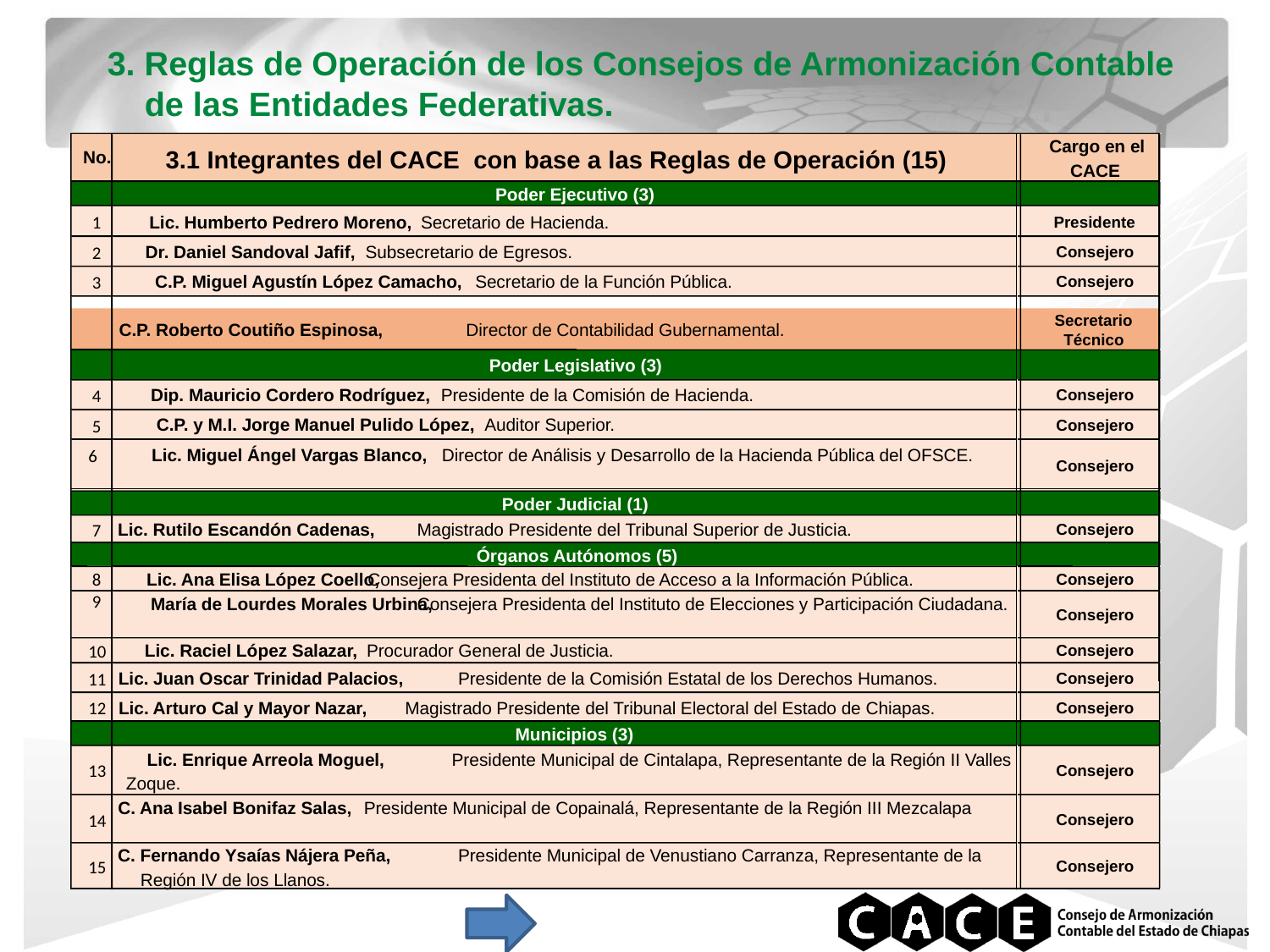

3. Reglas de Operación de los Consejos de Armonización Contable
    de las Entidades Federativas.

Cargo en el
3.1 Integrantes del CACE  con base a las Reglas de Operación (15)
No.
CACE

Poder Ejecutivo (3)

1
Lic. Humberto Pedrero Moreno,
Secretario de Hacienda.
Presidente

 Dr. Daniel Sandoval Jafif,
Subsecretario de Egresos.
2
Consejero

C.P. Miguel Agustín López Camacho,
Secretario de la Función Pública.
3
Consejero

Secretario
C.P. Roberto Coutiño Espinosa,
Director de Contabilidad Gubernamental.
Técnico

Poder Legislativo (3)

Dip. Mauricio Cordero Rodríguez,
Presidente de la Comisión de Hacienda.
4
Consejero

C.P. y M.I. Jorge Manuel Pulido López,
Auditor Superior.
5
Consejero

Lic. Miguel Ángel Vargas Blanco,
Director de Análisis y Desarrollo de la Hacienda Pública del OFSCE.
6
Consejero

Poder Judicial (1)

Lic. Rutilo Escandón Cadenas,
Magistrado Presidente del Tribunal Superior de Justicia.
7
Consejero

Órganos Autónomos (5)

8
Lic. Ana Elisa López Coello,
Consejera Presidenta del Instituto de Acceso a la Información Pública.
Consejero

9
María de Lourdes Morales Urbina,
Consejera Presidenta del Instituto de Elecciones y Participación Ciudadana.
Consejero

Lic. Raciel López Salazar,
Procurador General de Justicia.
10
Consejero

Lic. Juan Oscar Trinidad Palacios,
Presidente de la Comisión Estatal de los Derechos Humanos.
11
Consejero

12
Lic. Arturo Cal y Mayor Nazar,
Magistrado Presidente del Tribunal Electoral del Estado de Chiapas.
Consejero

Municipios (3)

Lic. Enrique Arreola Moguel,
Presidente Municipal de Cintalapa, Representante de la Región II Valles
13
Consejero
Zoque.

C. Ana Isabel Bonifaz Salas,
Presidente Municipal de Copainalá, Representante de la Región III Mezcalapa
14
Consejero

C. Fernando Ysaías Nájera Peña,
Presidente Municipal de Venustiano Carranza, Representante de la
15
Consejero
Región IV de los Llanos.